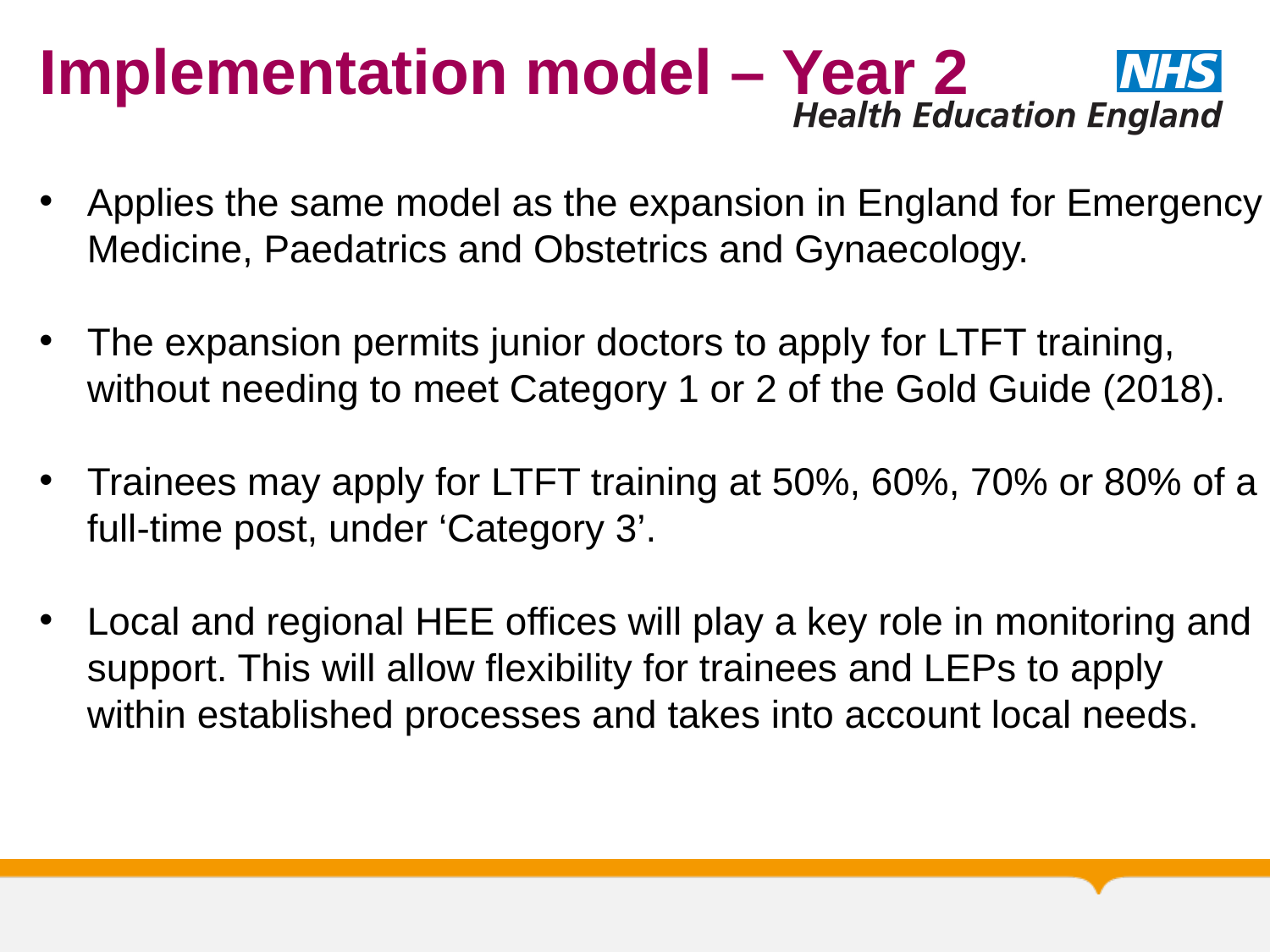

# Implementation model – Year 2
Applies the same model as the expansion in England for Emergency Medicine, Paedatrics and Obstetrics and Gynaecology.

The expansion permits junior doctors to apply for LTFT training, without needing to meet Category 1 or 2 of the Gold Guide (2018).

Trainees may apply for LTFT training at 50%, 60%, 70% or 80% of a full-time post, under ‘Category 3’.

Local and regional HEE offices will play a key role in monitoring and support. This will allow flexibility for trainees and LEPs to apply within established processes and takes into account local needs.